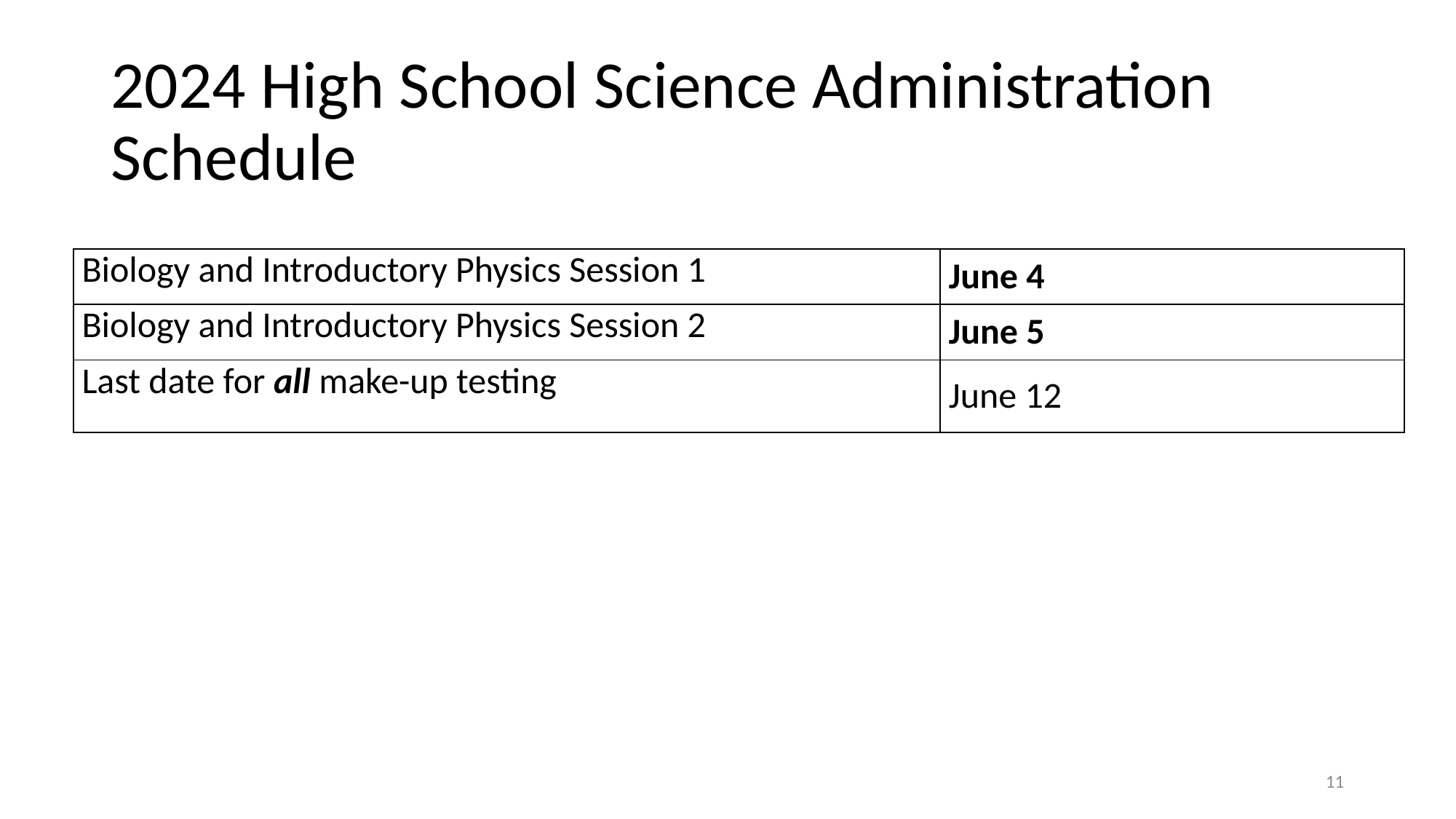

# 2024 High School Science Administration Schedule
| Biology and Introductory Physics Session 1 | June 4 |
| --- | --- |
| Biology and Introductory Physics Session 2 | June 5 |
| Last date for all make-up testing | June 12 |
11